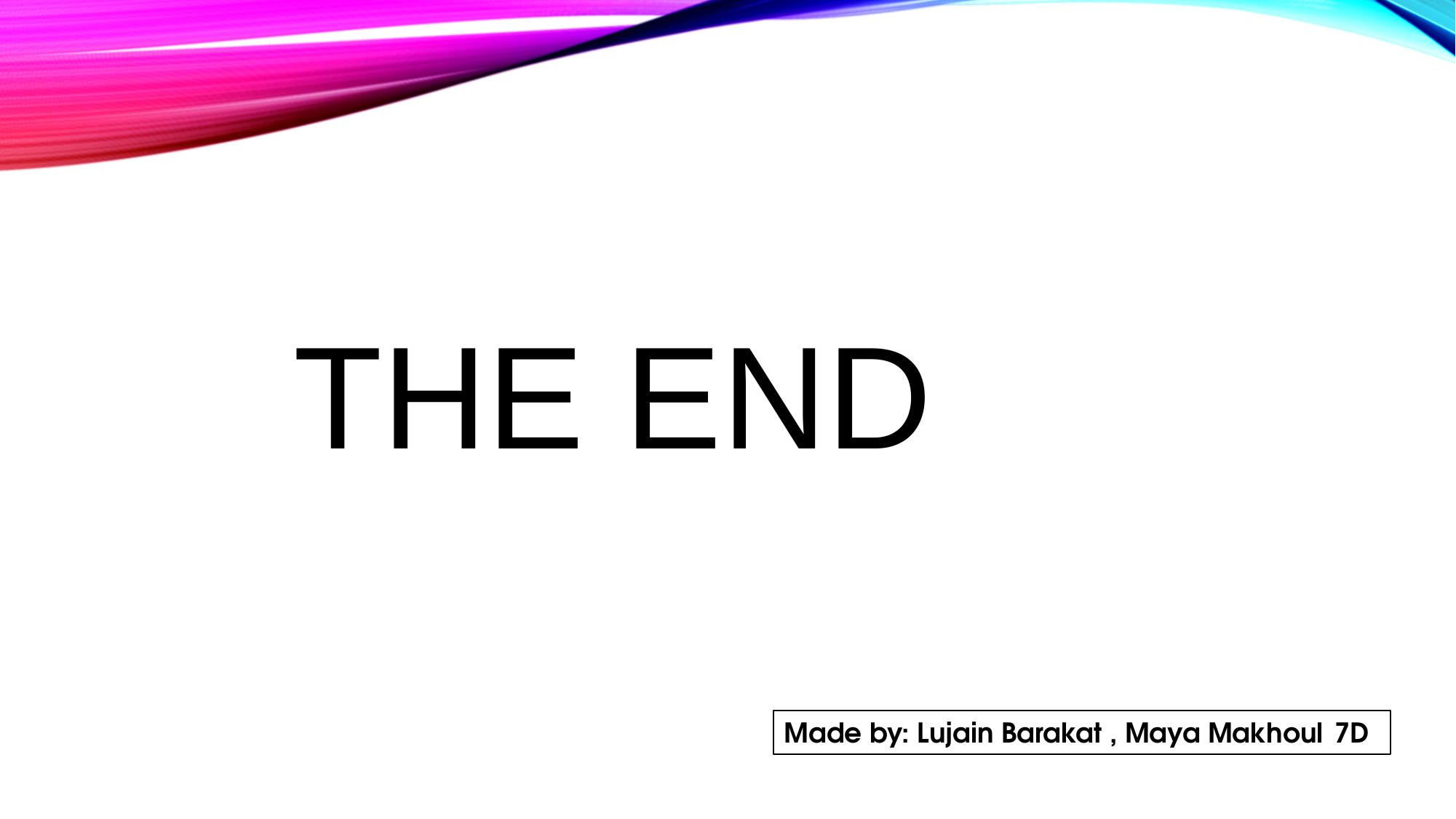

#
THE END
Made by: Lujain Barakat , Maya Makhoul
7D